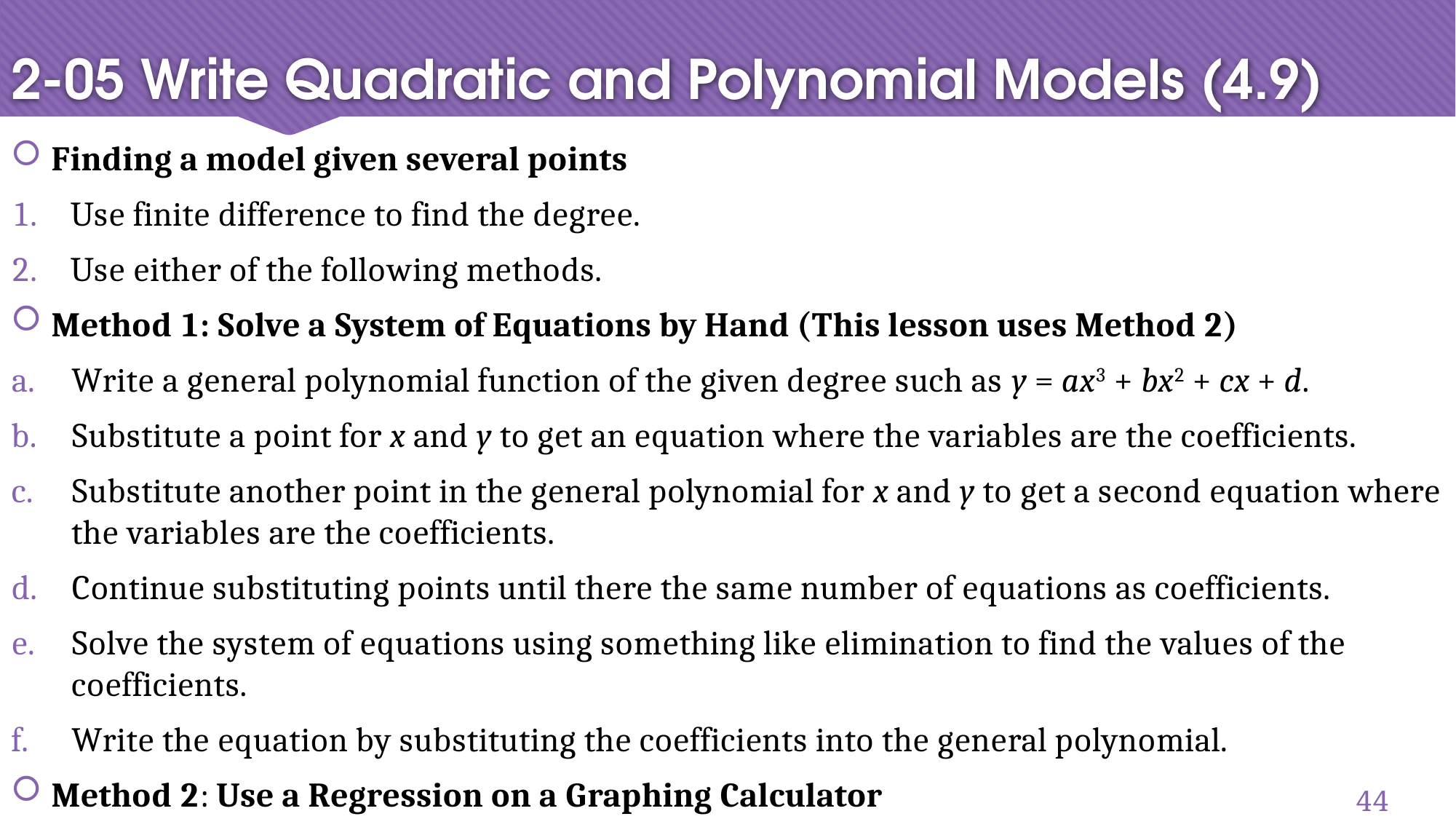

# 2-05 Write Quadratic and Polynomial Models (4.9)
Finding a model given several points
Use finite difference to find the degree.
Use either of the following methods.
Method 1: Solve a System of Equations by Hand (This lesson uses Method 2)
Write a general polynomial function of the given degree such as y = ax3 + bx2 + cx + d.
Substitute a point for x and y to get an equation where the variables are the coefficients.
Substitute another point in the general polynomial for x and y to get a second equation where the variables are the coefficients.
Continue substituting points until there the same number of equations as coefficients.
Solve the system of equations using something like elimination to find the values of the coefficients.
Write the equation by substituting the coefficients into the general polynomial.
Method 2: Use a Regression on a Graphing Calculator
44